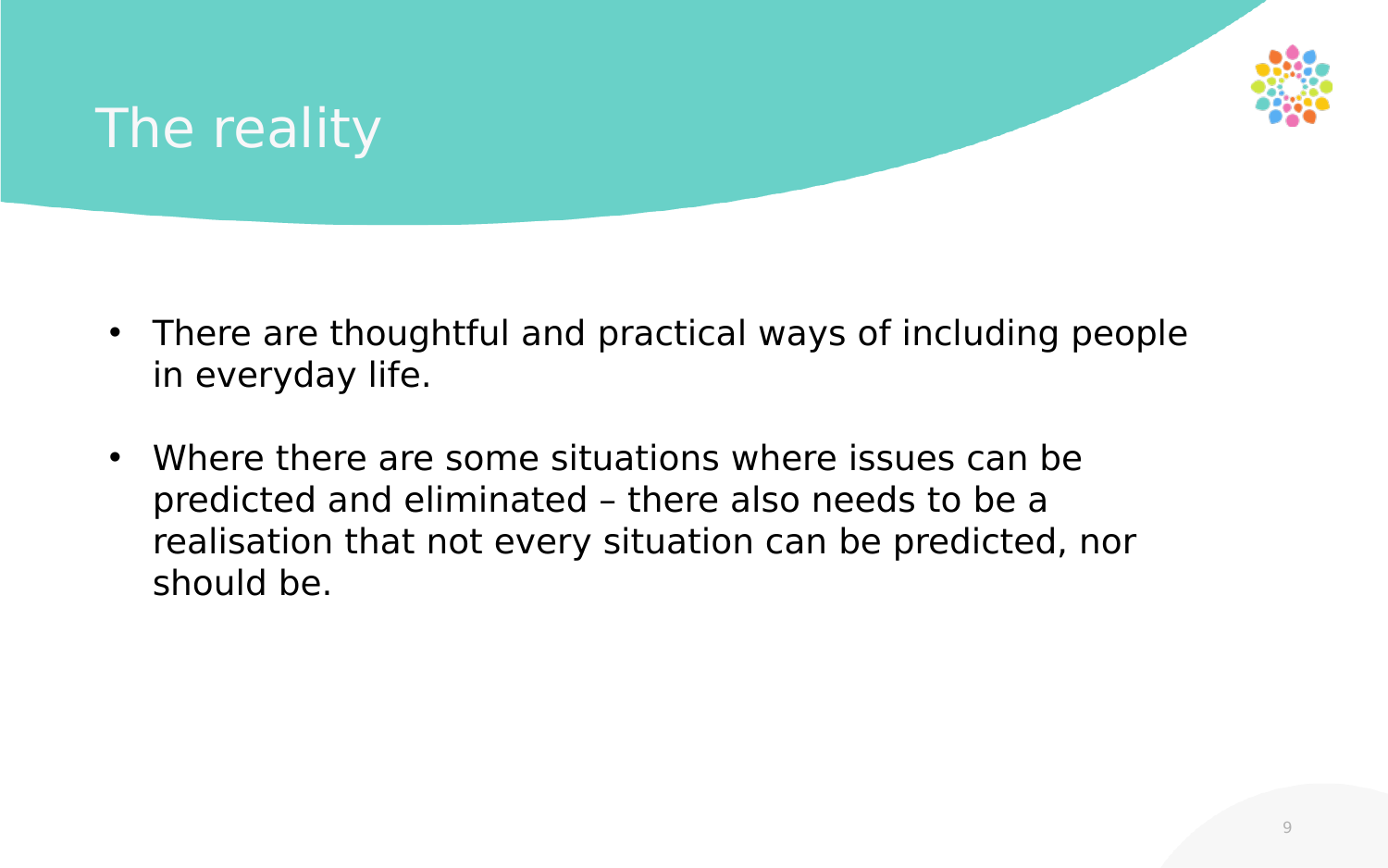

# The reality
There are thoughtful and practical ways of including people in everyday life.

Where there are some situations where issues can be predicted and eliminated – there also needs to be a realisation that not every situation can be predicted, nor should be.
9